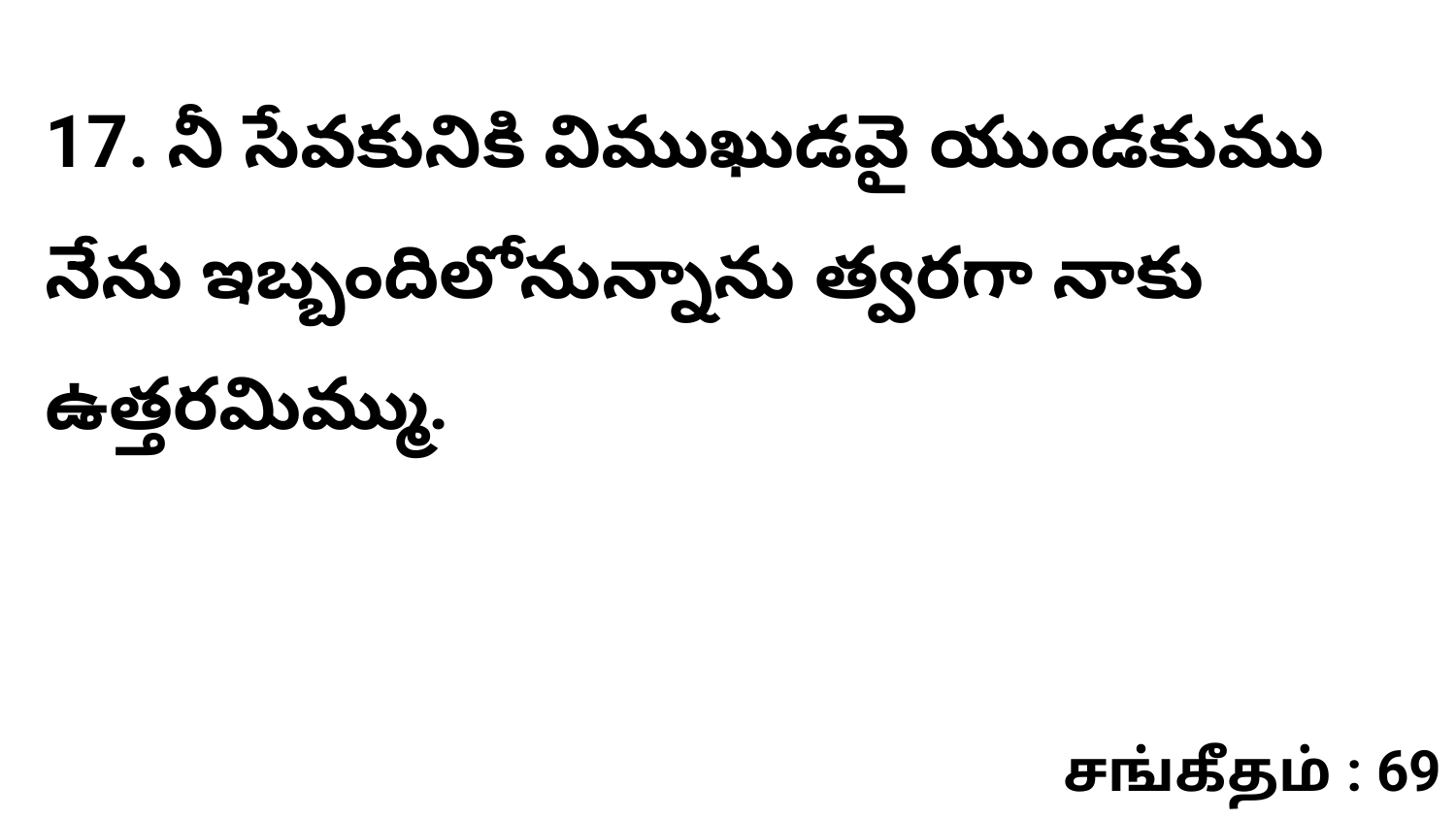

17. నీ సేవకునికి విముఖుడవై యుండకుము నేను ఇబ్బందిలోనున్నాను త్వరగా నాకు ఉత్తరమిమ్ము.
சங்கீதம் : 69